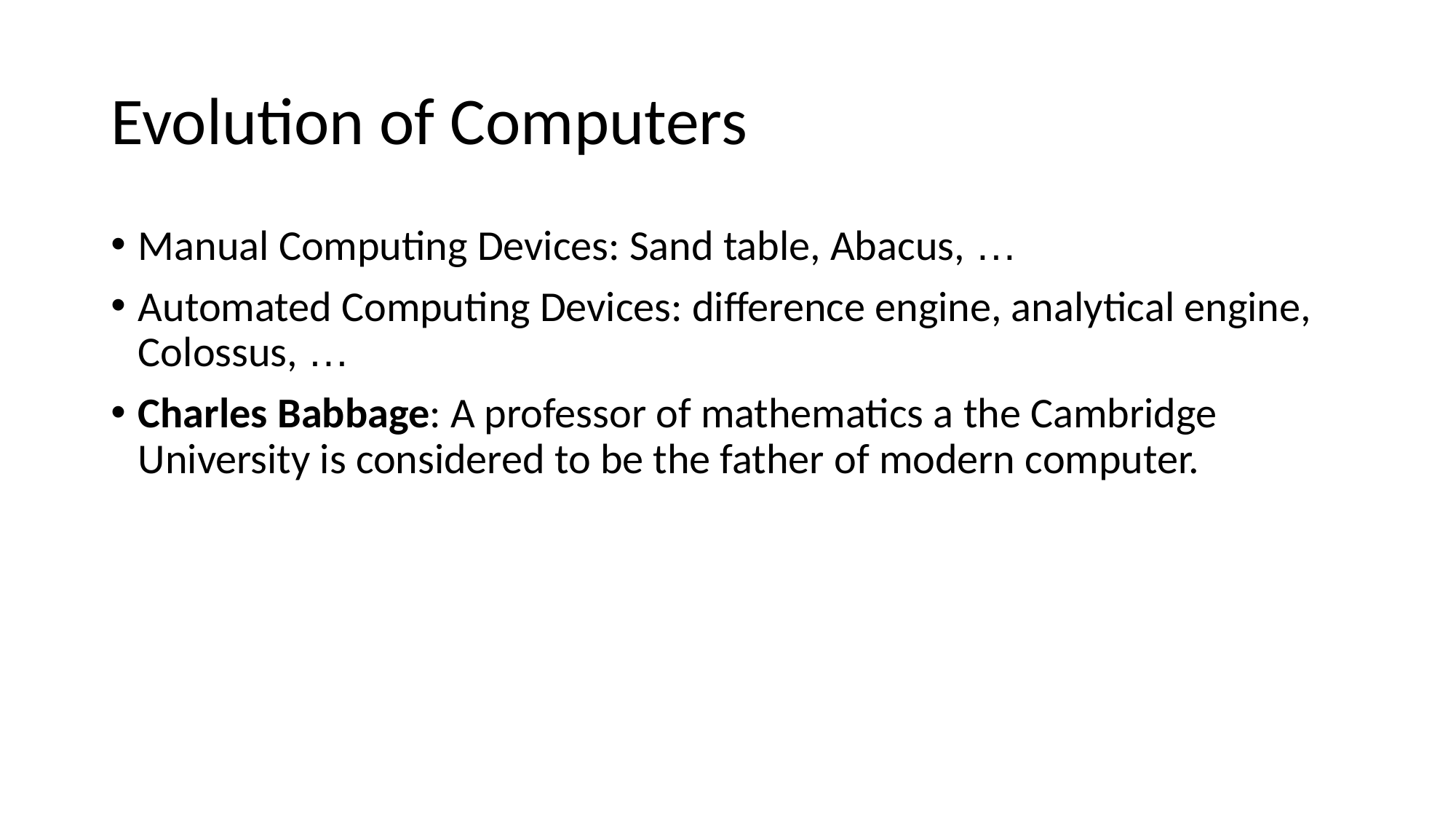

# Evolution of Computers
Manual Computing Devices: Sand table, Abacus, …
Automated Computing Devices: difference engine, analytical engine, Colossus, …
Charles Babbage: A professor of mathematics a the Cambridge University is considered to be the father of modern computer.